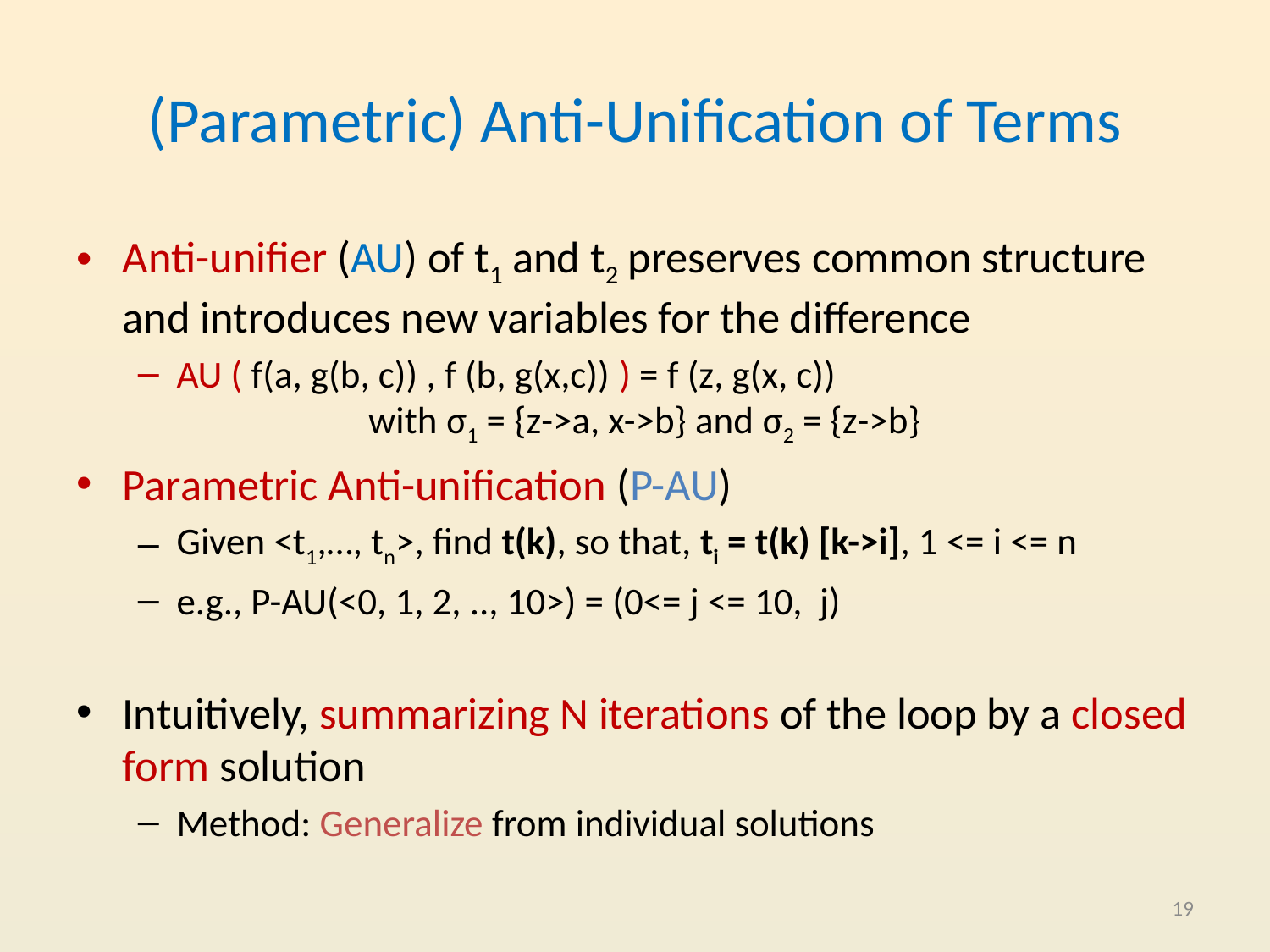

# (Parametric) Anti-Unification of Terms
Anti-unifier (AU) of t1 and t2 preserves common structure and introduces new variables for the difference
AU ( f(a, g(b, c)) , f (b, g(x,c)) ) = f (z, g(x, c))                                        	         with σ1 = {z->a, x->b} and σ2 = {z->b}
Parametric Anti-unification (P-AU)
Given <t1,…, tn>, find t(k), so that, ti = t(k) [k->i], 1 <= i <= n
e.g., P-AU(<0, 1, 2, .., 10>) = (0<= j <= 10,  j)

Intuitively, summarizing N iterations of the loop by a closed form solution
Method: Generalize from individual solutions

19